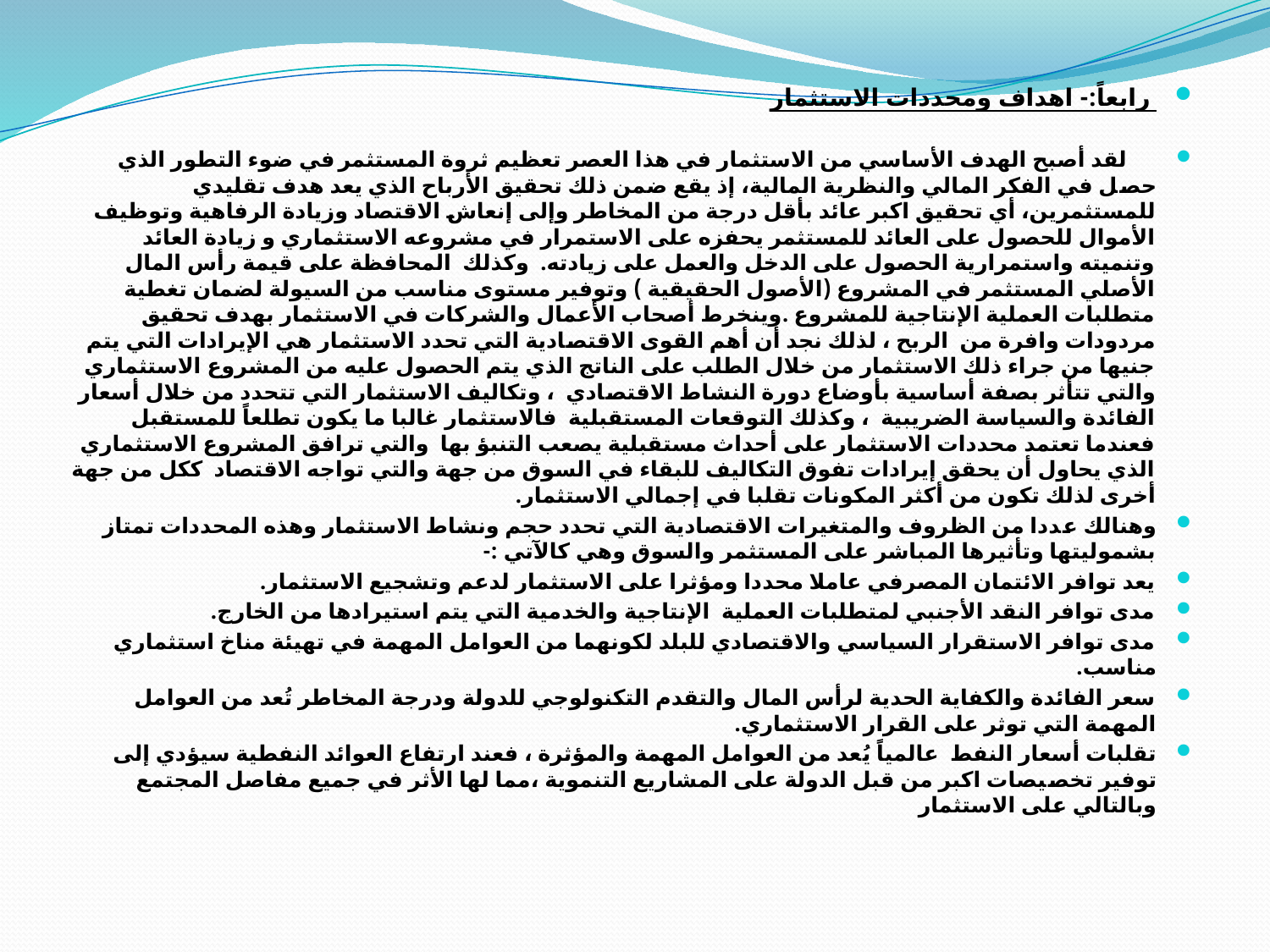

رابعاً:- اهداف ومحددات الاستثمار

         لقد أصبح الهدف الأساسي من الاستثمار في هذا العصر تعظيم ثروة المستثمر في ضوء التطور الذي حصل في الفكر المالي والنظرية المالية، إذ يقع ضمن ذلك تحقيق الأرباح الذي يعد هدف تقليدي للمستثمرين، أي تحقيق اكبر عائد بأقل درجة من المخاطر وإلى إنعاش الاقتصاد وزيادة الرفاهية وتوظيف الأموال للحصول على العائد للمستثمر يحفزه على الاستمرار في مشروعه الاستثماري و زيادة العائد وتنميته واستمرارية الحصول على الدخل والعمل على زيادته.  وكذلك  المحافظة على قيمة رأس المال الأصلي المستثمر في المشروع (الأصول الحقيقية ) وتوفير مستوى مناسب من السيولة لضمان تغطية متطلبات العملية الإنتاجية للمشروع .وينخرط أصحاب الأعمال والشركات في الاستثمار بهدف تحقيق مردودات وافرة من  الربح ، لذلك نجد أن أهم القوى الاقتصادية التي تحدد الاستثمار هي الإيرادات التي يتم  جنيها من جراء ذلك الاستثمار من خلال الطلب على الناتج الذي يتم الحصول عليه من المشروع الاستثماري والتي تتأثر بصفة أساسية بأوضاع دورة النشاط الاقتصادي  ، وتكاليف الاستثمار التي تتحدد من خلال أسعار الفائدة والسياسة الضريبية  ، وكذلك التوقعات المستقبلية  فالاستثمار غالبا ما يكون تطلعاً للمستقبل فعندما تعتمد محددات الاستثمار على أحداث مستقبلية يصعب التنبؤ بها  والتي ترافق المشروع الاستثماري الذي يحاول أن يحقق إيرادات تفوق التكاليف للبقاء في السوق من جهة والتي تواجه الاقتصاد  ككل من جهة أخرى لذلك تكون من أكثر المكونات تقلبا في إجمالي الاستثمار.
وهنالك عددا من الظروف والمتغيرات الاقتصادية التي تحدد حجم ونشاط الاستثمار وهذه المحددات تمتاز بشموليتها وتأثيرها المباشر على المستثمر والسوق وهي كالآتي :-
يعد توافر الائتمان المصرفي عاملا محددا ومؤثرا على الاستثمار لدعم وتشجيع الاستثمار.
مدى توافر النقد الأجنبي لمتطلبات العملية  الإنتاجية والخدمية التي يتم استيرادها من الخارج.
مدى توافر الاستقرار السياسي والاقتصادي للبلد لكونهما من العوامل المهمة في تهيئة مناخ استثماري مناسب.
سعر الفائدة والكفاية الحدية لرأس المال والتقدم التكنولوجي للدولة ودرجة المخاطر تُعد من العوامل المهمة التي توثر على القرار الاستثماري.
تقلبات أسعار النفط  عالمياً يُعد من العوامل المهمة والمؤثرة ، فعند ارتفاع العوائد النفطية سيؤدي إلى توفير تخصيصات اكبر من قبل الدولة على المشاريع التنموية ،مما لها الأثر في جميع مفاصل المجتمع وبالتالي على الاستثمار